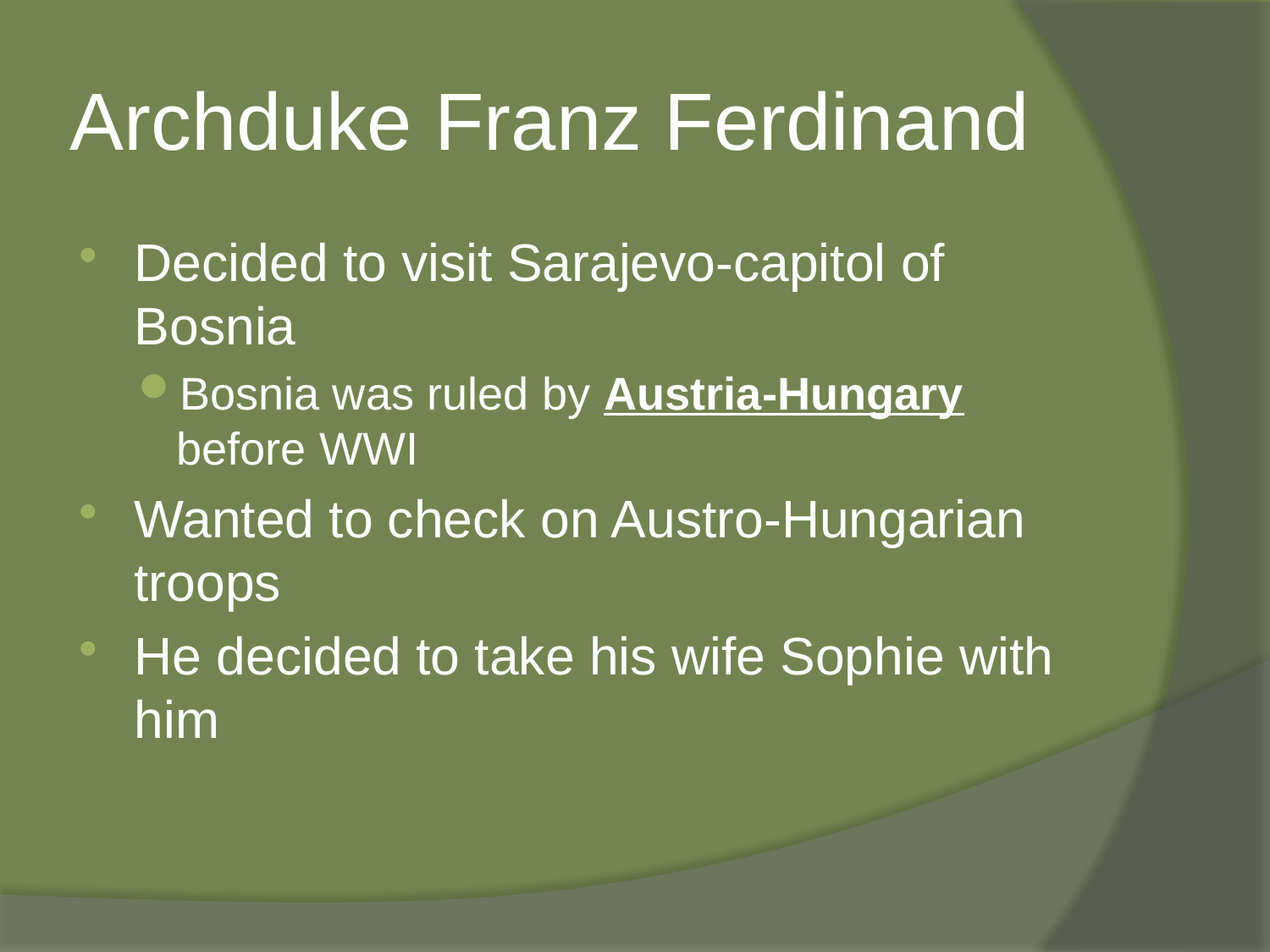

# Archduke Franz Ferdinand
Decided to visit Sarajevo-capitol of Bosnia
Bosnia was ruled by Austria-Hungary before WWI
Wanted to check on Austro-Hungarian troops
He decided to take his wife Sophie with him